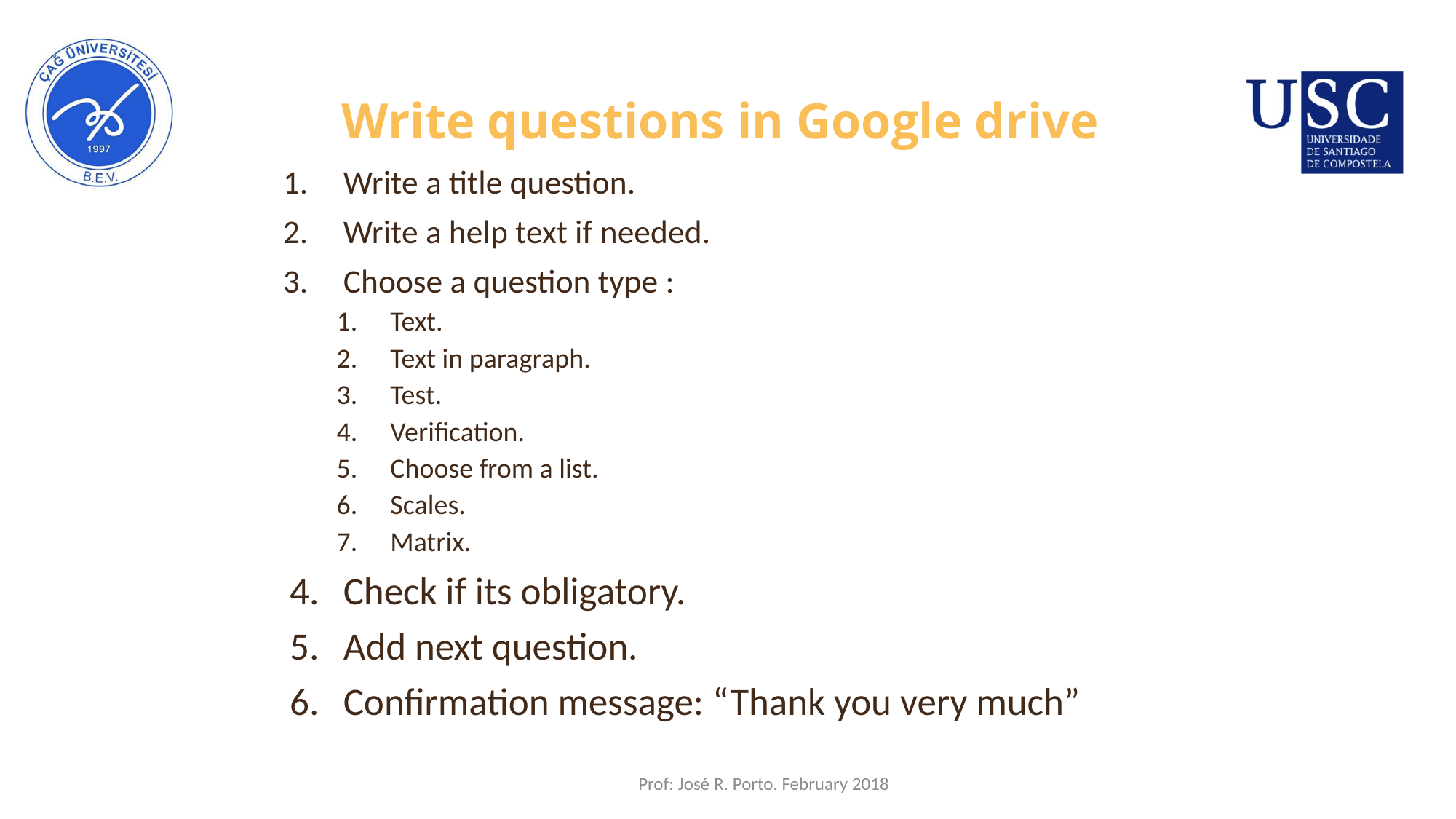

# Write questions in Google drive
Write a title question.
Write a help text if needed.
Choose a question type :
Text.
Text in paragraph.
Test.
Verification.
Choose from a list.
Scales.
Matrix.
Check if its obligatory.
Add next question.
Confirmation message: “Thank you very much”

Prof: José R. Porto. February 2018